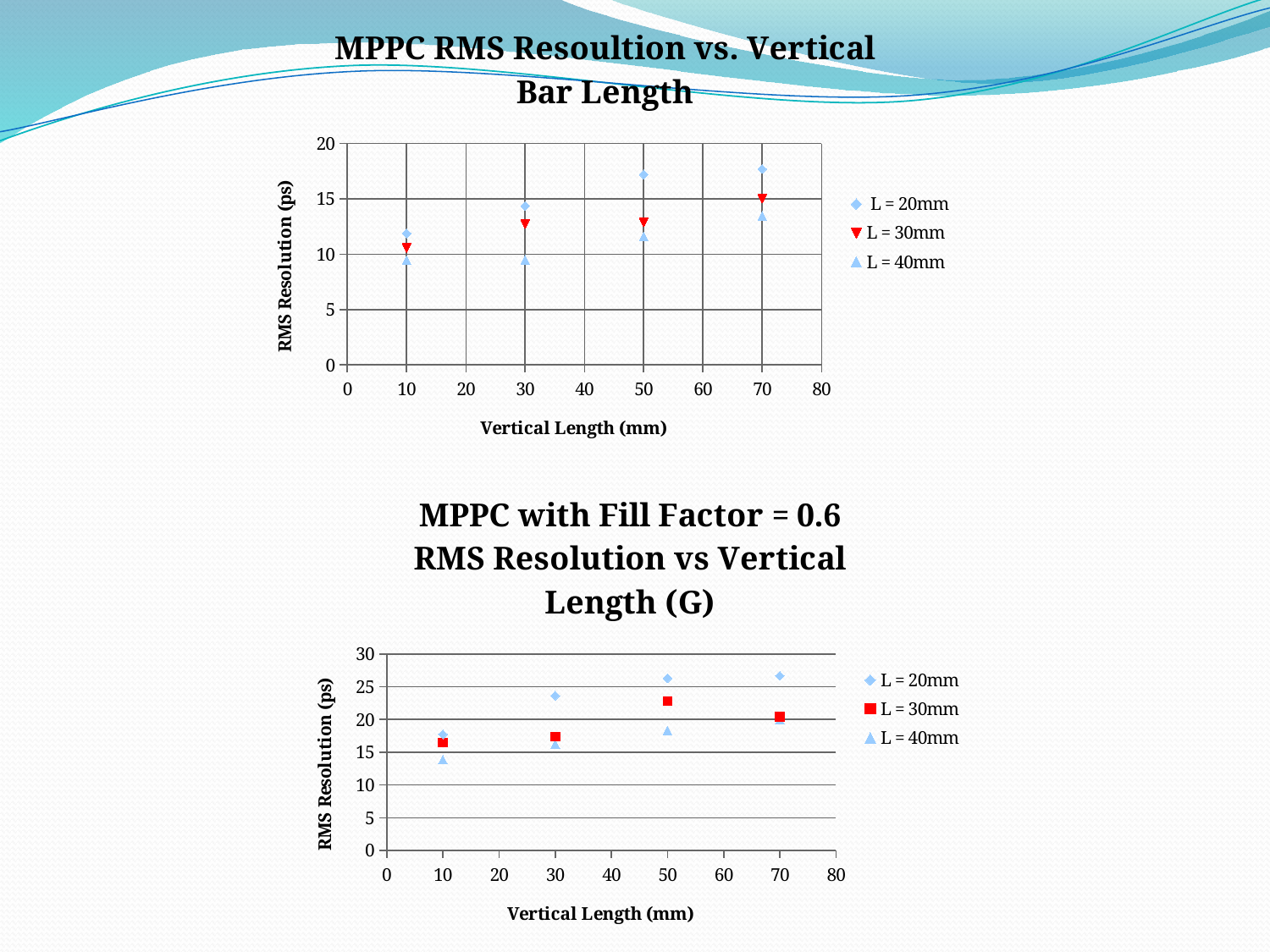

### Chart: MPPC RMS Resoultion vs. Vertical Bar Length

| Category |  |  |  |
|---|---|---|---|

### Chart: MPPC with Fill Factor = 0.6
RMS Resolution vs Vertical Length (G)

| Category |  |  |  |
|---|---|---|---|